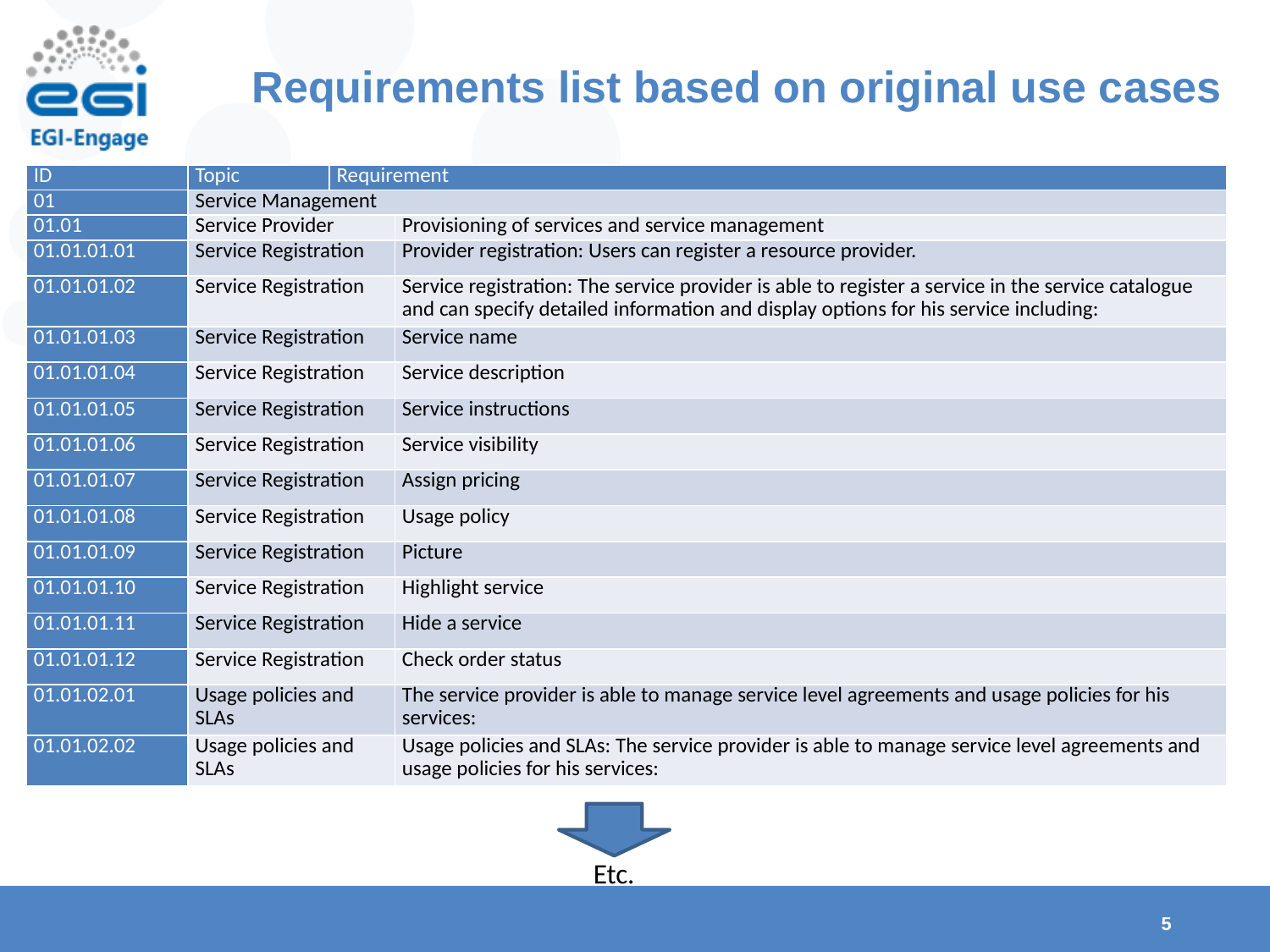

# Requirements list based on original use cases
| ID | Topic | Requirement |  |
| --- | --- | --- | --- |
| 01 | Service Management |  |  |
| 01.01 | Service Provider |  | Provisioning of services and service management |
| 01.01.01.01 | Service Registration |  | Provider registration: Users can register a resource provider. |
| 01.01.01.02 | Service Registration |  | Service registration: The service provider is able to register a service in the service catalogue and can specify detailed information and display options for his service including: |
| 01.01.01.03 | Service Registration |  | Service name |
| 01.01.01.04 | Service Registration |  | Service description |
| 01.01.01.05 | Service Registration |  | Service instructions |
| 01.01.01.06 | Service Registration |  | Service visibility |
| 01.01.01.07 | Service Registration |  | Assign pricing |
| 01.01.01.08 | Service Registration |  | Usage policy |
| 01.01.01.09 | Service Registration |  | Picture |
| 01.01.01.10 | Service Registration |  | Highlight service |
| 01.01.01.11 | Service Registration |  | Hide a service |
| 01.01.01.12 | Service Registration |  | Check order status |
| 01.01.02.01 | Usage policies and SLAs |  | The service provider is able to manage service level agreements and usage policies for his services: |
| 01.01.02.02 | Usage policies and SLAs |  | Usage policies and SLAs: The service provider is able to manage service level agreements and usage policies for his services: |

Etc.